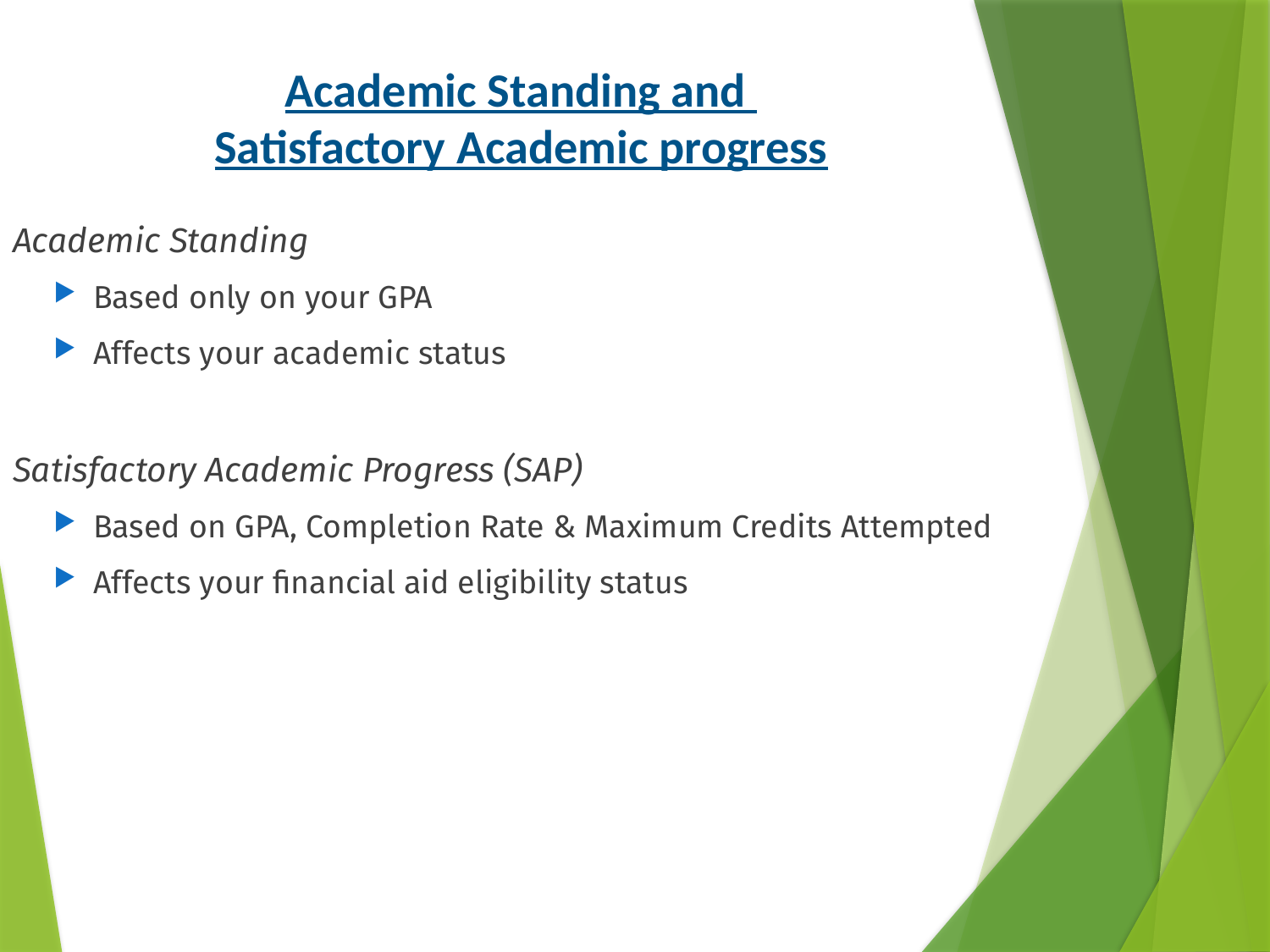

# Academic Standing and Satisfactory Academic progress
Academic Standing
Based only on your GPA
Affects your academic status

Satisfactory Academic Progress (SAP)
Based on GPA, Completion Rate & Maximum Credits Attempted
Affects your financial aid eligibility status